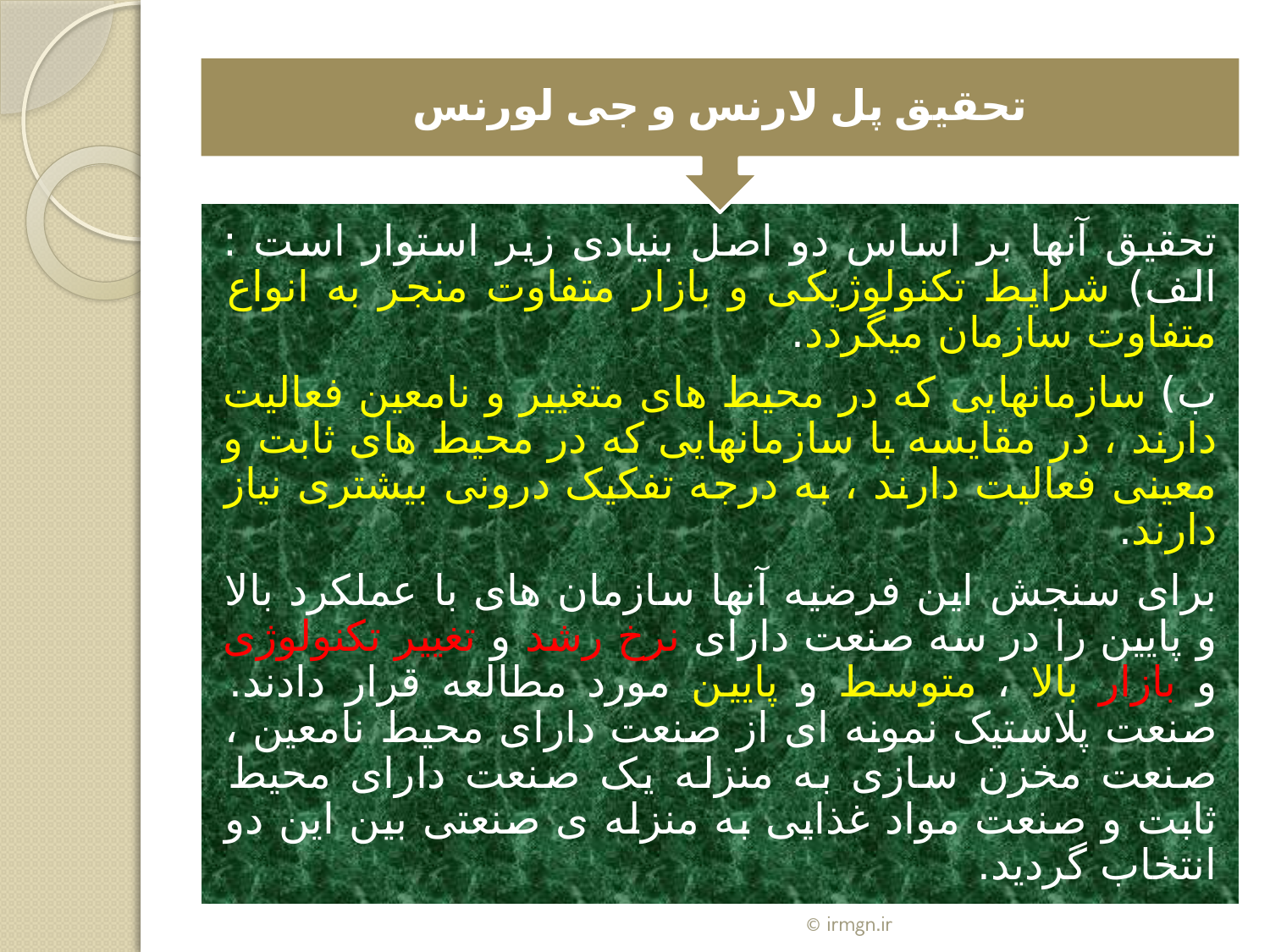

تحقیق آنها بر اساس دو اصل بنیادی زیر استوار است :
الف) شرایط تکنولوژیکی و بازار متفاوت منجر به انواع متفاوت سازمان میگردد.
ب) سازمانهایی که در محیط های متغییر و نامعین فعالیت دارند ، در مقایسه با سازمانهایی که در محیط های ثابت و معینی فعالیت دارند ، به درجه تفکیک درونی بیشتری نیاز دارند.
برای سنجش این فرضیه آنها سازمان های با عملکرد بالا و پایین را در سه صنعت دارای نرخ رشد و تغییر تکنولوژی و بازار بالا ، متوسط و پایین مورد مطالعه قرار دادند. صنعت پلاستیک نمونه ای از صنعت دارای محیط نامعین ، صنعت مخزن سازی به منزله یک صنعت دارای محیط ثابت و صنعت مواد غذایی به منزله ی صنعتی بین این دو انتخاب گردید.
تحقیق پل لارنس و جی لورنس
© irmgn.ir